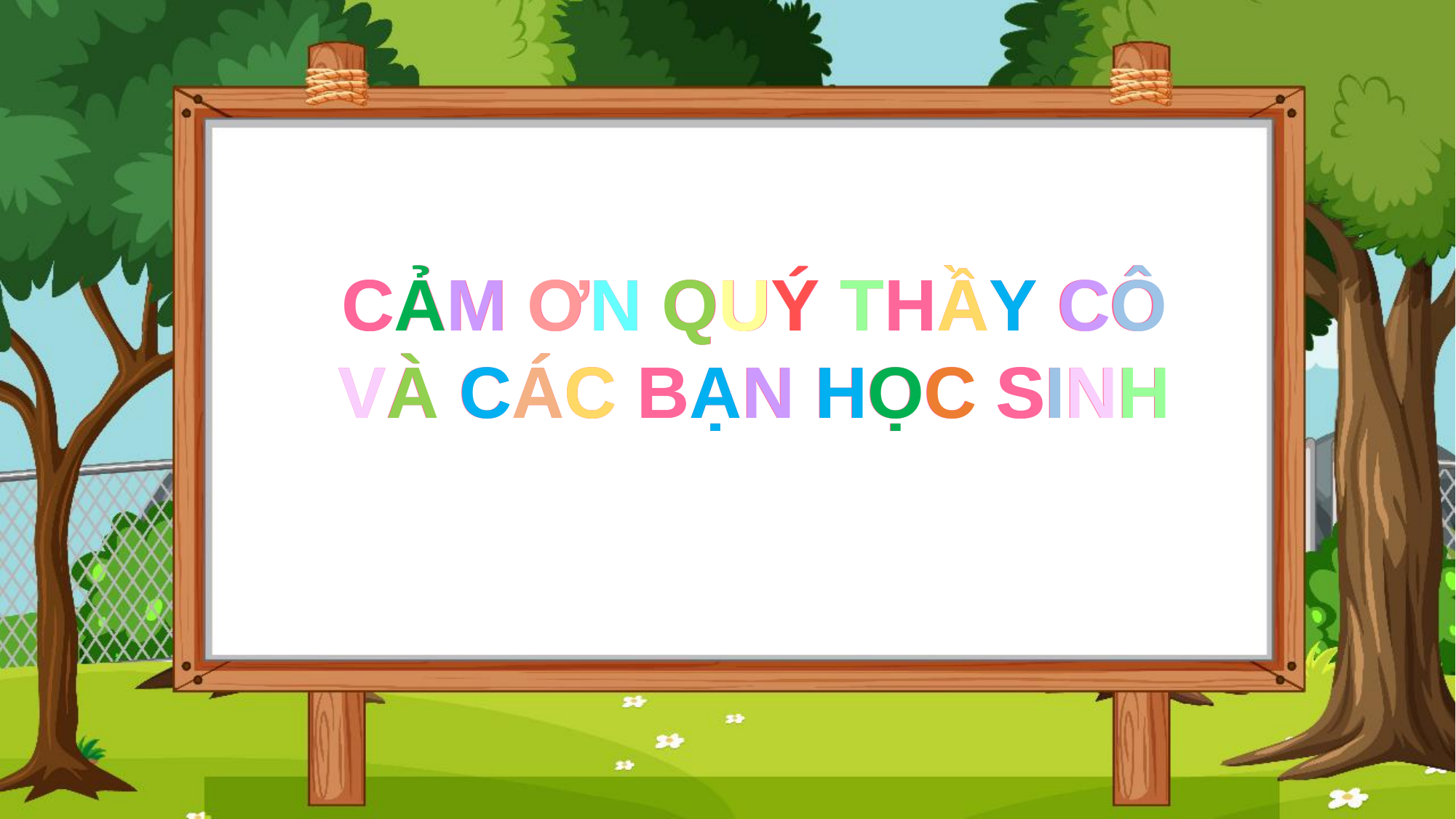

CẢM ƠN QUÝ THẦY CÔ VÀ CÁC BẠN HỌC SINH
CẢM ƠN QUÝ THẦY CÔ VÀ CÁC BẠN HỌC SINH